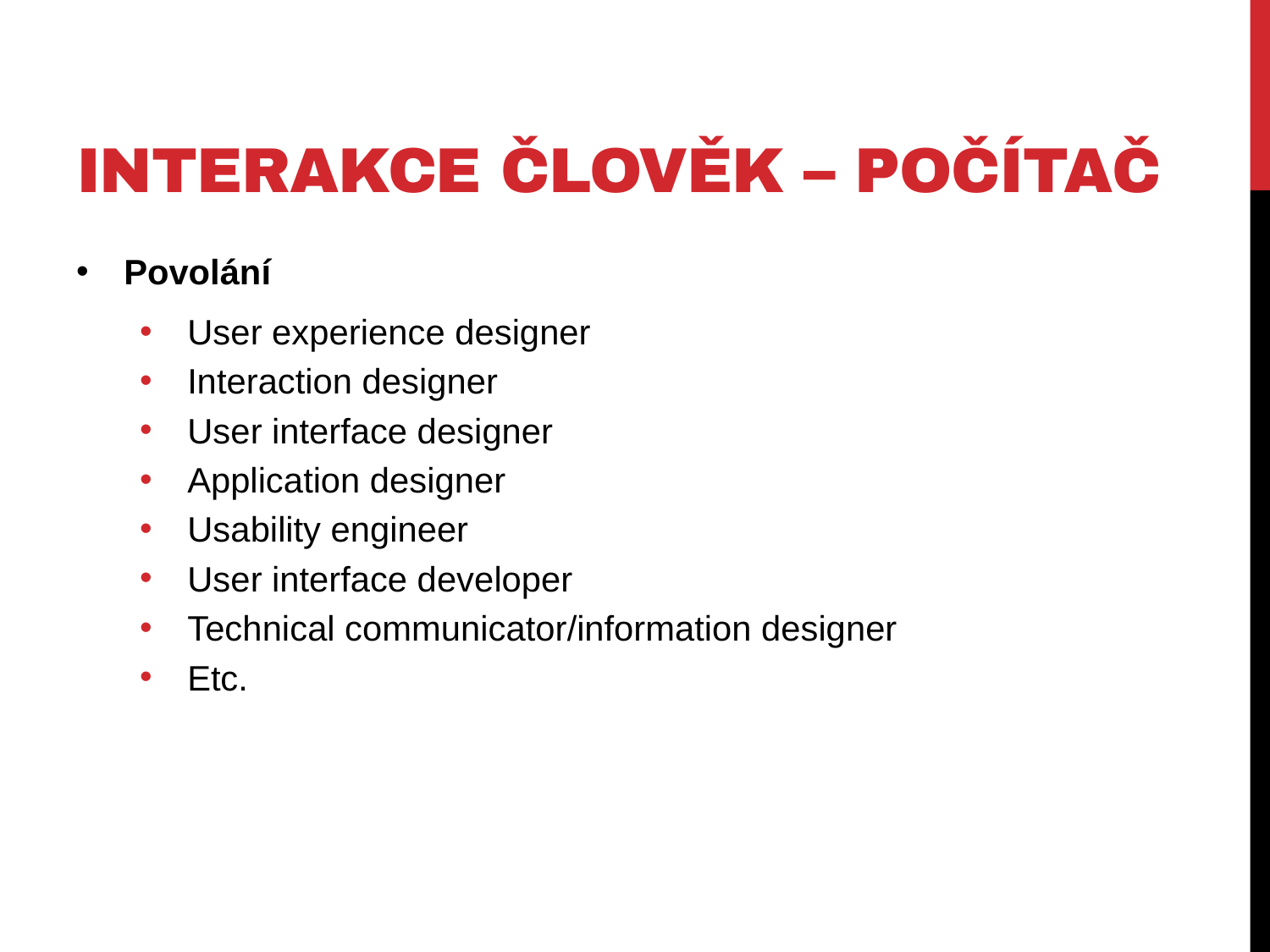

# Interakce člověk – počítač
Povolání
User experience designer
Interaction designer
User interface designer
Application designer
Usability engineer
User interface developer
Technical communicator/information designer
Etc.